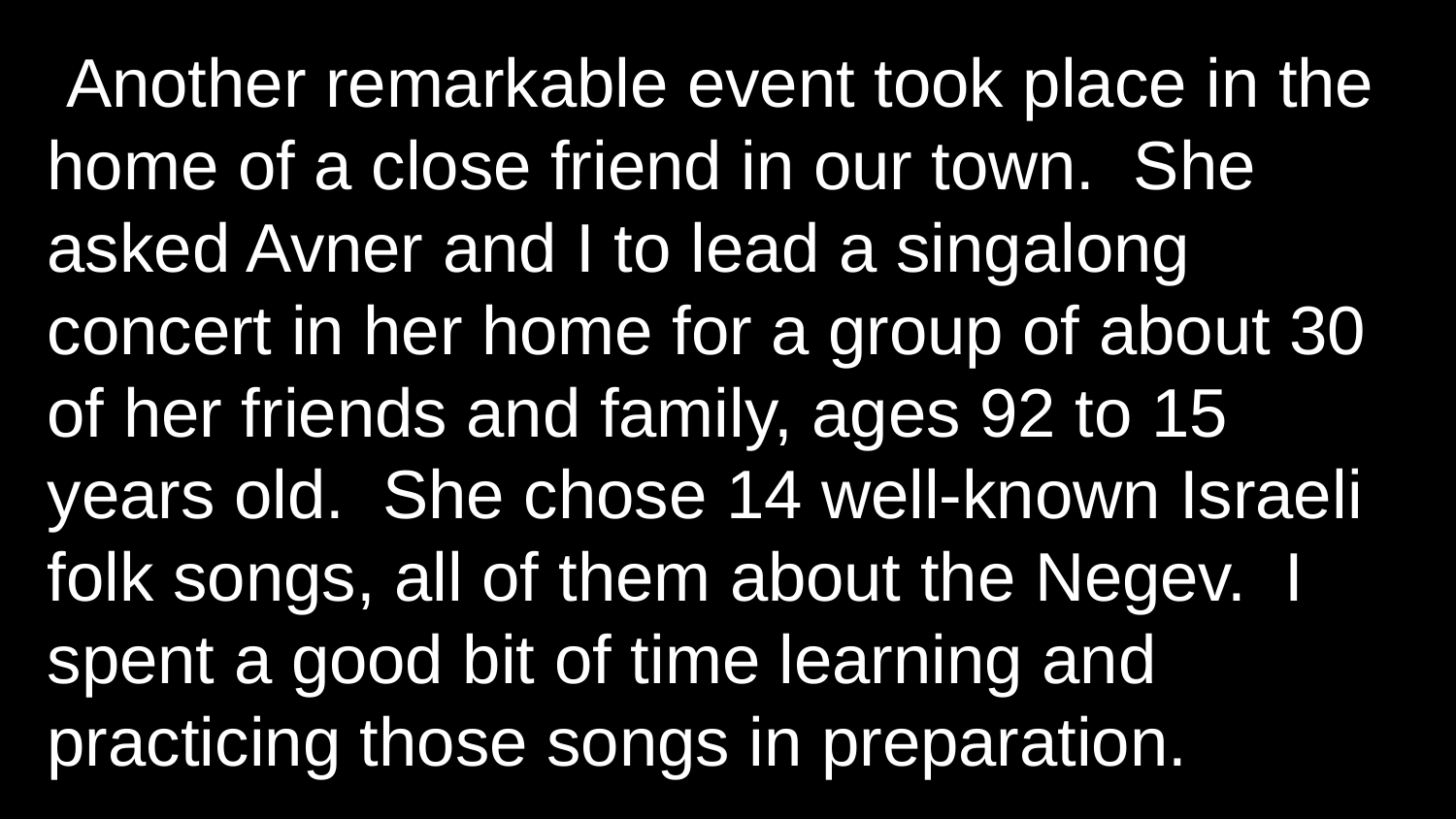

Another remarkable event took place in the home of a close friend in our town.  She asked Avner and I to lead a singalong concert in her home for a group of about 30 of her friends and family, ages 92 to 15 years old.  She chose 14 well-known Israeli folk songs, all of them about the Negev.  I spent a good bit of time learning and practicing those songs in preparation.